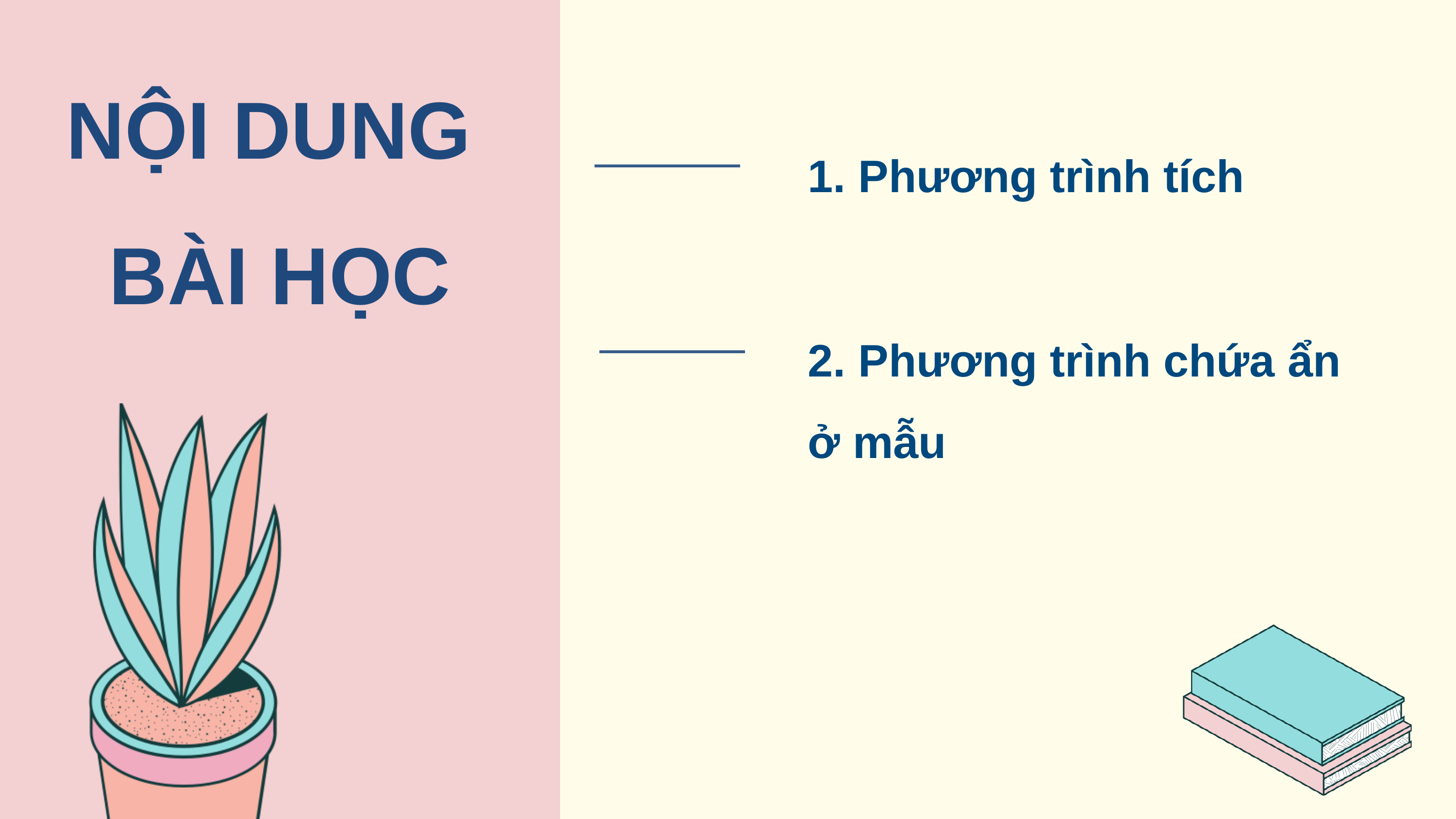

NỘI DUNG
BÀI HỌC
1. Phương trình tích
2. Phương trình chứa ẩn
ở mẫu